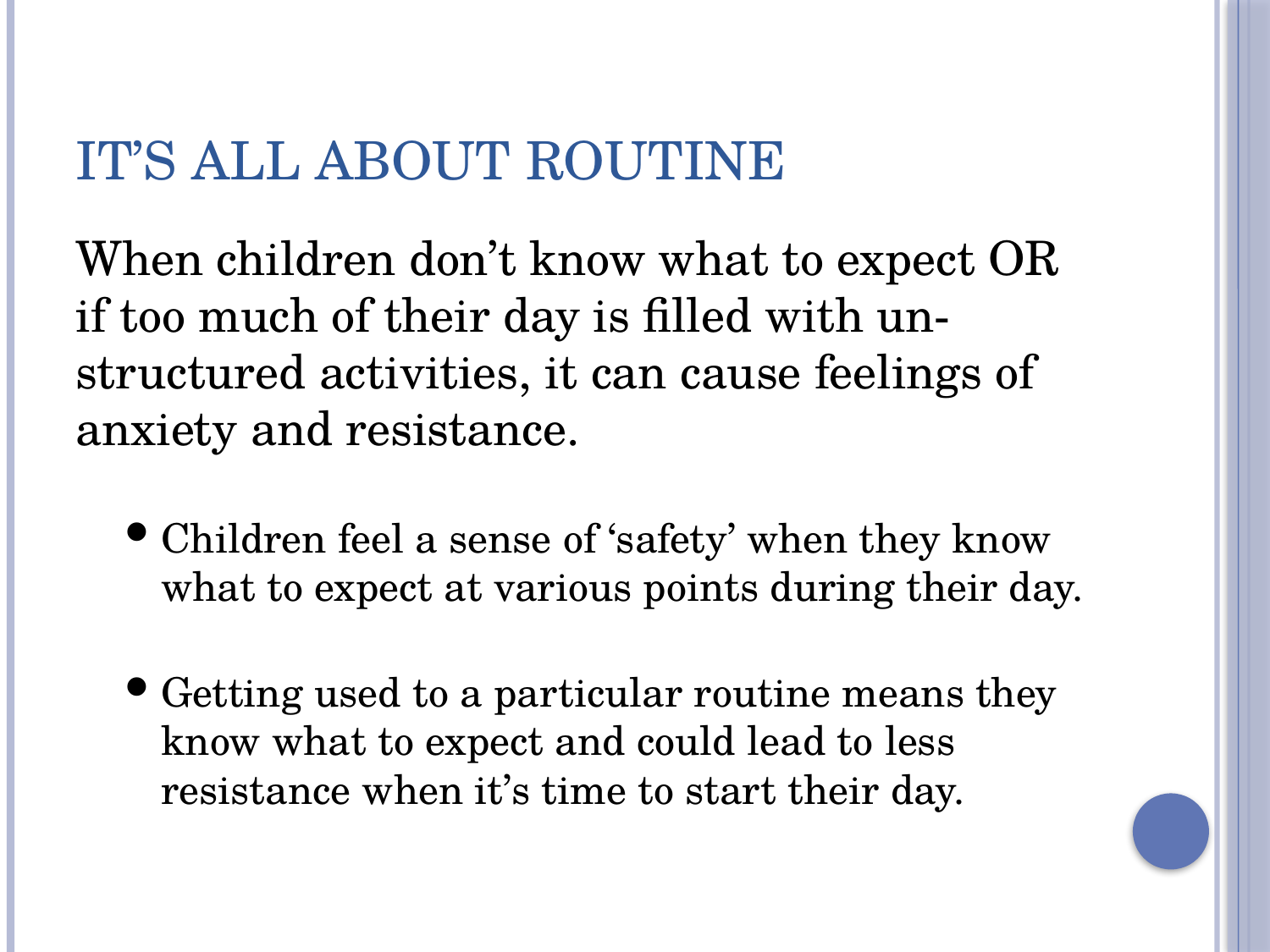

# It’s all about Routine
When children don’t know what to expect OR if too much of their day is filled with un-structured activities, it can cause feelings of anxiety and resistance.

Children feel a sense of ‘safety’ when they know what to expect at various points during their day.

Getting used to a particular routine means they know what to expect and could lead to less resistance when it’s time to start their day.